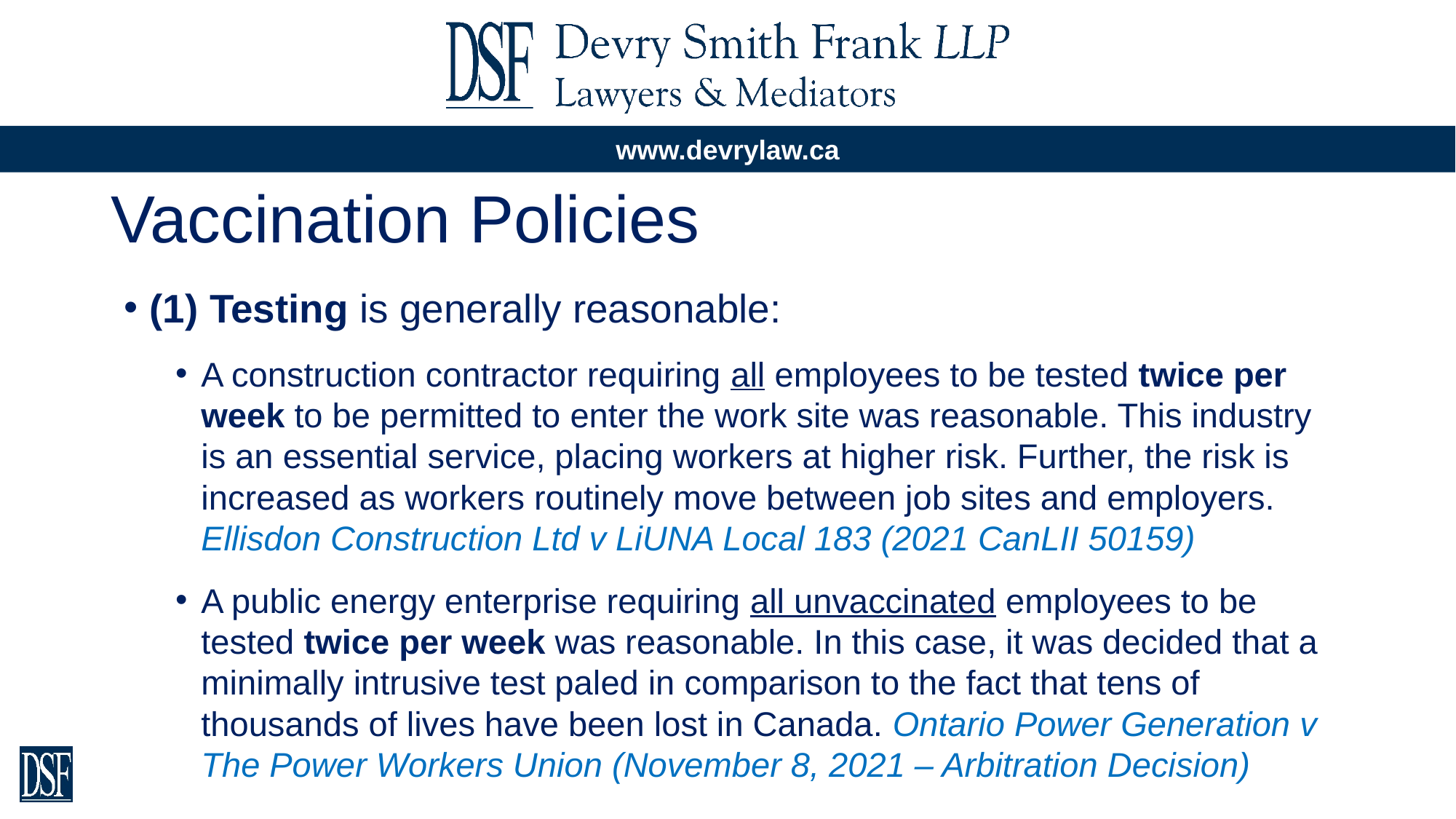

# Vaccination Policies
(1) Testing is generally reasonable:
A construction contractor requiring all employees to be tested twice per week to be permitted to enter the work site was reasonable. This industry is an essential service, placing workers at higher risk. Further, the risk is increased as workers routinely move between job sites and employers.
Ellisdon Construction Ltd v LiUNA Local 183 (2021 CanLII 50159)
A public energy enterprise requiring all unvaccinated employees to be tested twice per week was reasonable. In this case, it was decided that a minimally intrusive test paled in comparison to the fact that tens of thousands of lives have been lost in Canada. Ontario Power Generation v The Power Workers Union (November 8, 2021 – Arbitration Decision)